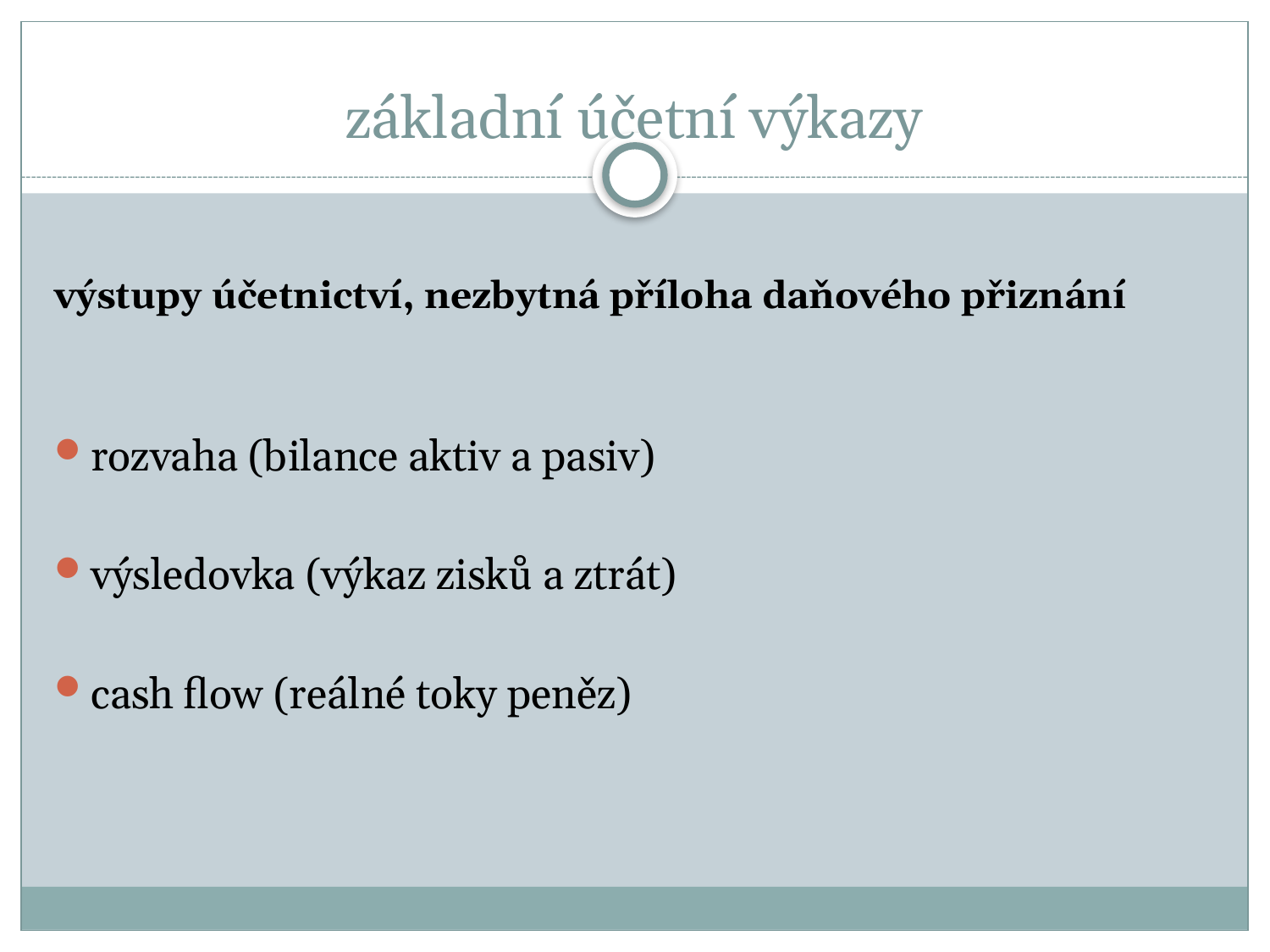

# základní účetní výkazy

výstupy účetnictví, nezbytná příloha daňového přiznání

rozvaha (bilance aktiv a pasiv)

výsledovka (výkaz zisků a ztrát)

cash flow (reálné toky peněz)